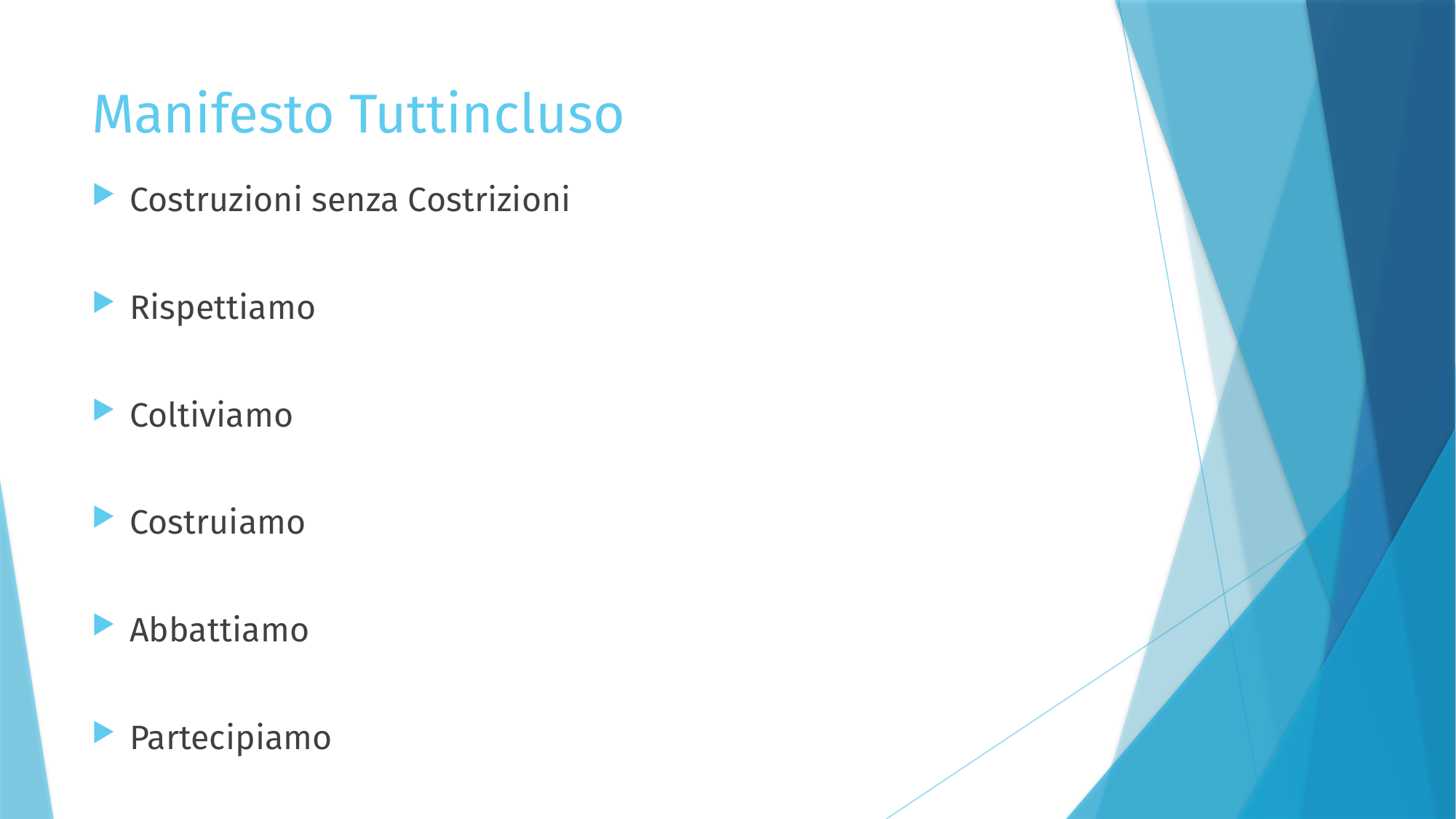

# Manifesto Tuttincluso
Costruzioni senza Costrizioni

Rispettiamo

Coltiviamo

Costruiamo

Abbattiamo

Partecipiamo